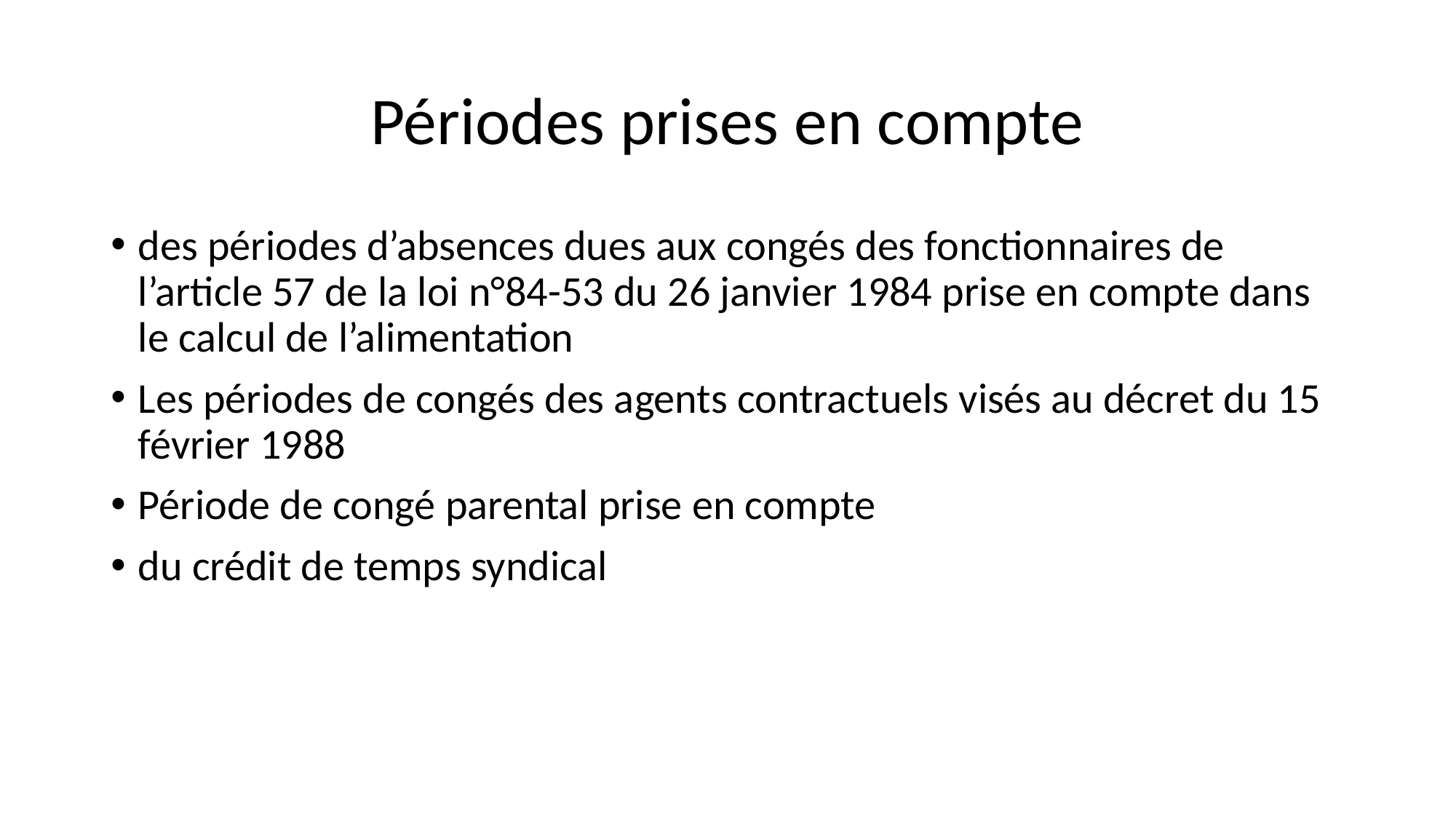

# Périodes prises en compte
des périodes d’absences dues aux congés des fonctionnaires de l’article 57 de la loi n°84-53 du 26 janvier 1984 prise en compte dans le calcul de l’alimentation
Les périodes de congés des agents contractuels visés au décret du 15 février 1988
Période de congé parental prise en compte
du crédit de temps syndical